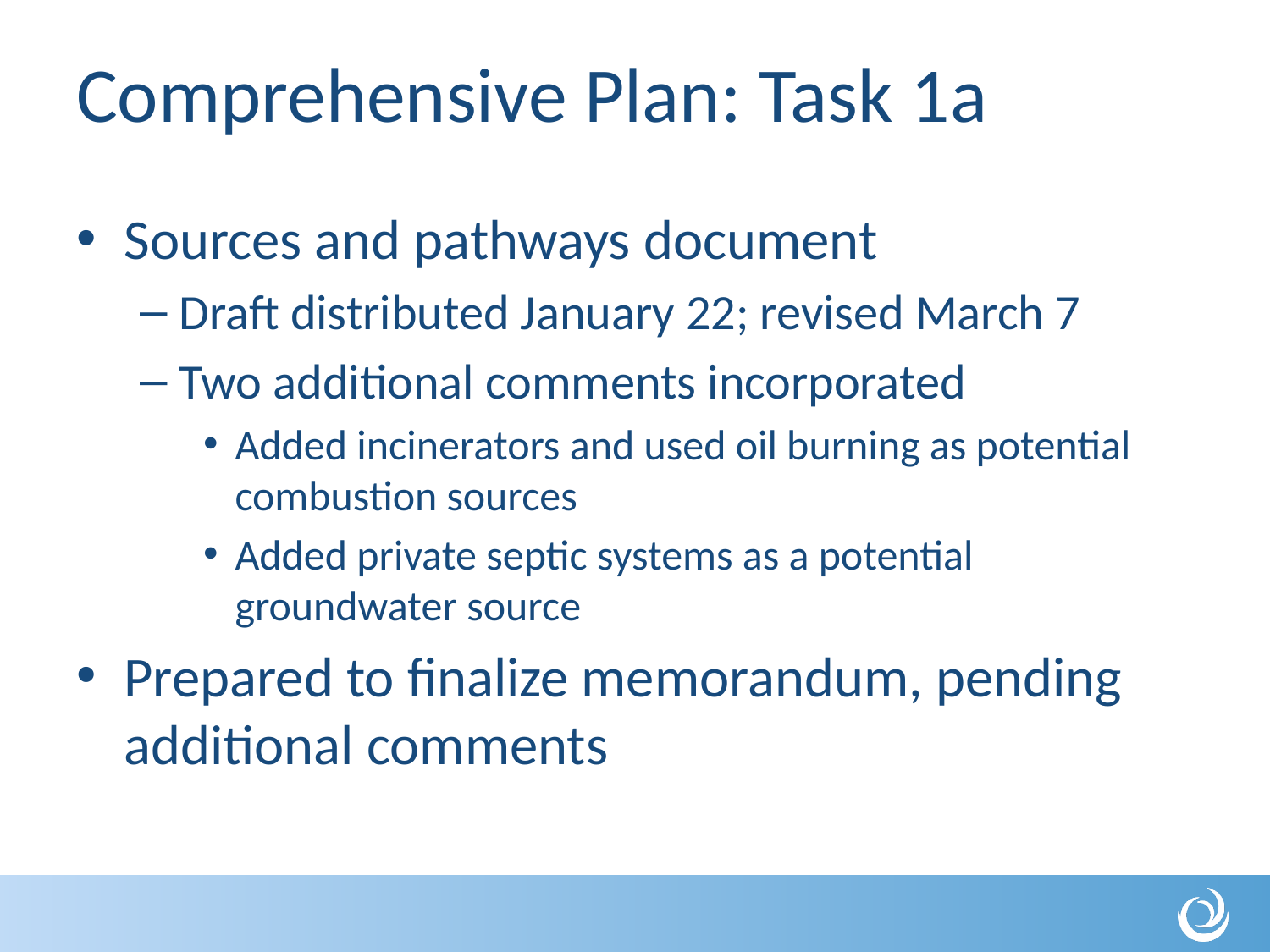

# Comprehensive Plan: Task 1a
Sources and pathways document
Draft distributed January 22; revised March 7
Two additional comments incorporated
Added incinerators and used oil burning as potential combustion sources
Added private septic systems as a potential groundwater source
Prepared to finalize memorandum, pending additional comments